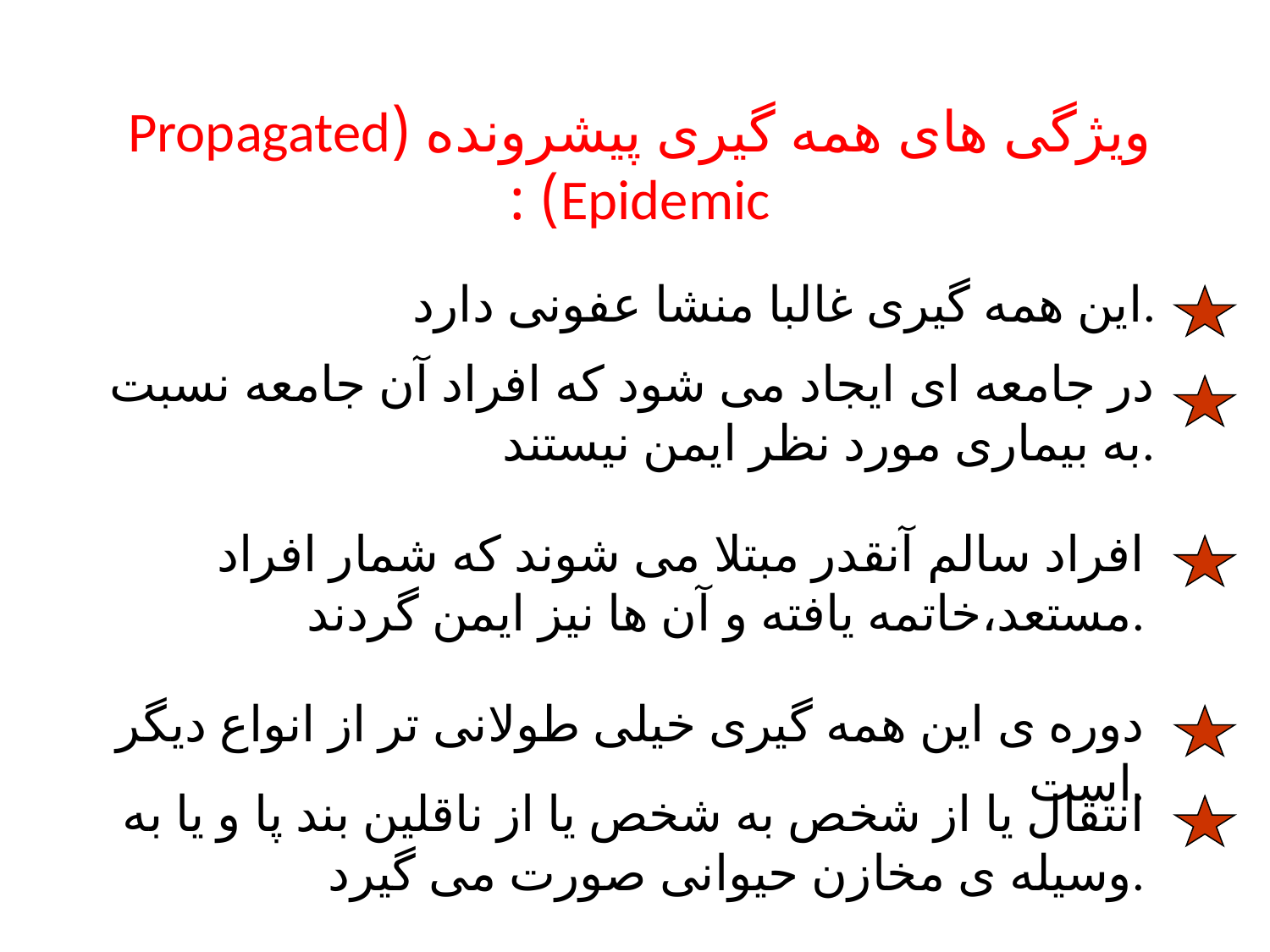

ویژگی های همه گیری پیشرونده (Propagated Epidemic) :
این همه گیری غالبا منشا عفونی دارد.

در جامعه ای ایجاد می شود که افراد آن جامعه نسبت به بیماری مورد نظر ایمن نیستند.

افراد سالم آنقدر مبتلا می شوند که شمار افراد مستعد،خاتمه یافته و آن ها نیز ایمن گردند.

دوره ی این همه گیری خیلی طولانی تر از انواع دیگر است.

انتقال یا از شخص به شخص یا از ناقلین بند پا و یا به وسیله ی مخازن حیوانی صورت می گیرد.